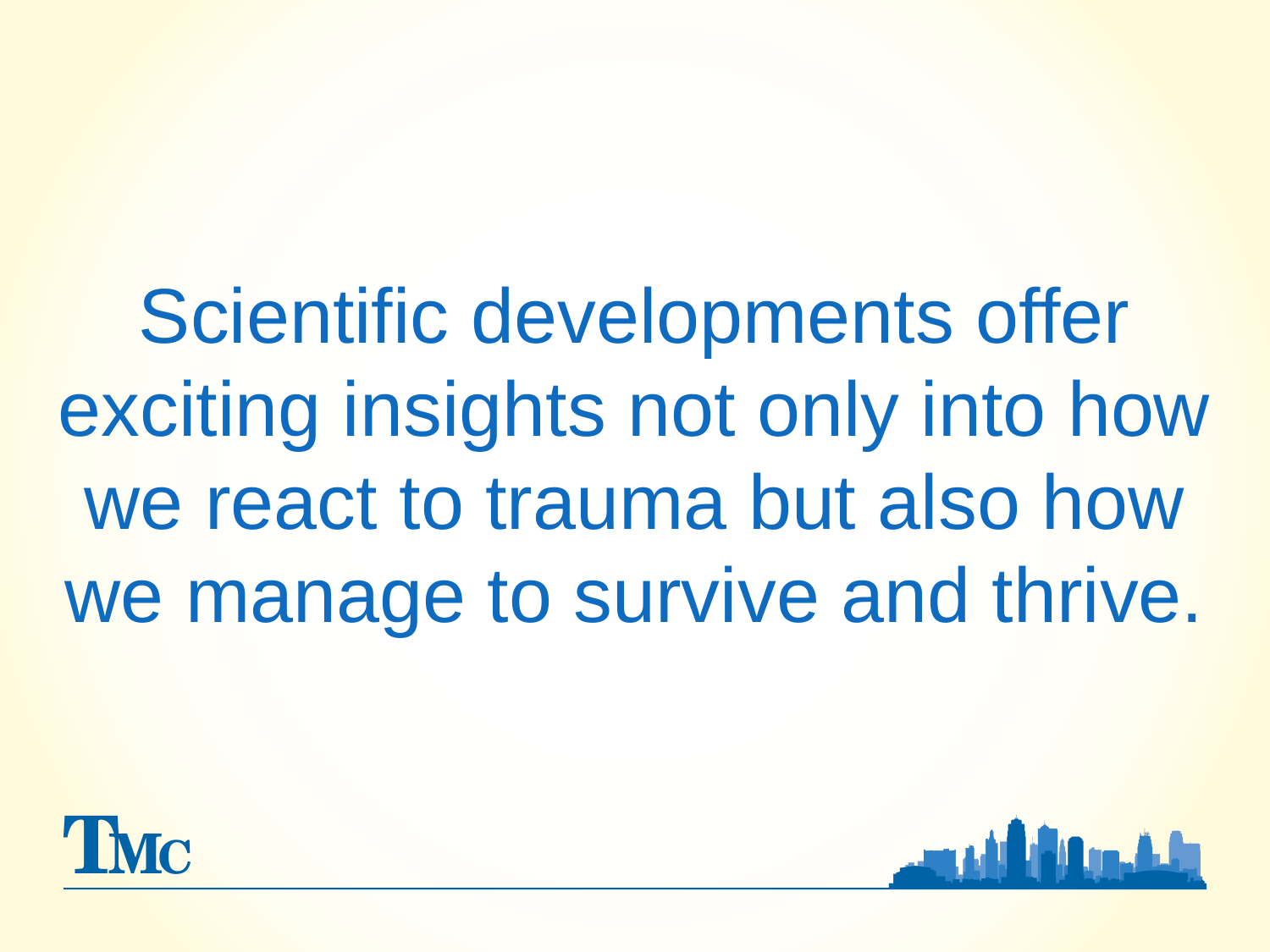

# Scientific developments offer exciting insights not only into how we react to trauma but also how we manage to survive and thrive.